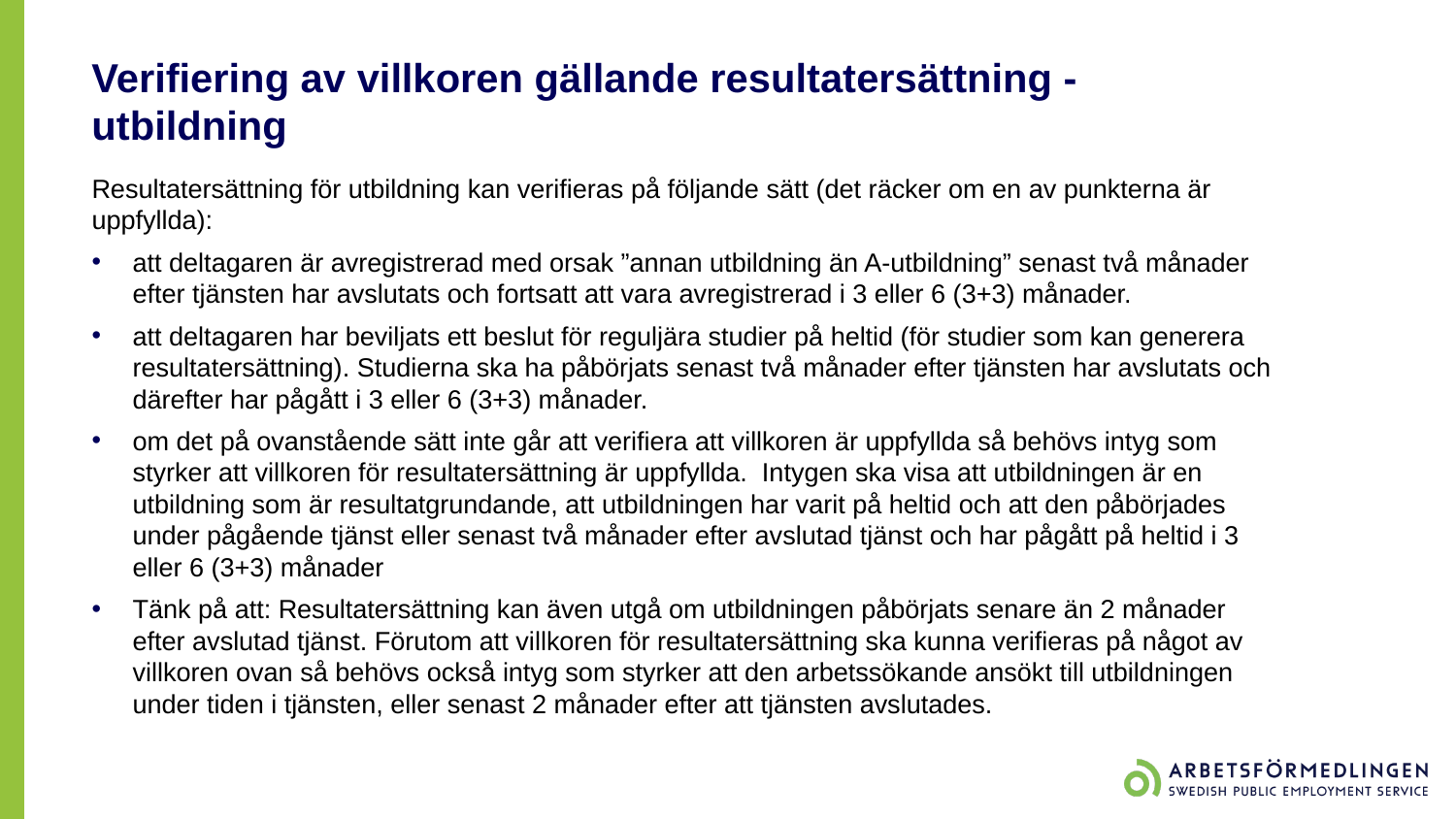

# Verifiering av villkoren gällande resultatersättning - utbildning
Resultatersättning för utbildning kan verifieras på följande sätt (det räcker om en av punkterna är uppfyllda):
att deltagaren är avregistrerad med orsak ”annan utbildning än A-utbildning” senast två månader efter tjänsten har avslutats och fortsatt att vara avregistrerad i 3 eller 6 (3+3) månader. ​
att deltagaren har beviljats ett beslut för reguljära studier på heltid (för studier som kan generera resultatersättning). Studierna ska ha påbörjats senast två månader efter tjänsten har avslutats och därefter har pågått i 3 eller 6 (3+3) månader. ​
om det på ovanstående sätt inte går att verifiera att villkoren är uppfyllda så behövs intyg som styrker att villkoren för resultatersättning är uppfyllda.  Intygen ska visa att utbildningen är en utbildning som är resultatgrundande, att utbildningen har varit på heltid och att den påbörjades under pågående tjänst eller senast två månader efter avslutad tjänst och har pågått på heltid i 3 eller 6 (3+3) månader​
Tänk på att: Resultatersättning kan även utgå om utbildningen påbörjats senare än 2 månader efter avslutad tjänst. Förutom att villkoren för resultatersättning ska kunna verifieras på något av villkoren ovan så behövs också intyg som styrker att den arbetssökande ansökt till utbildningen under tiden i tjänsten, eller senast 2 månader efter att tjänsten avslutades.